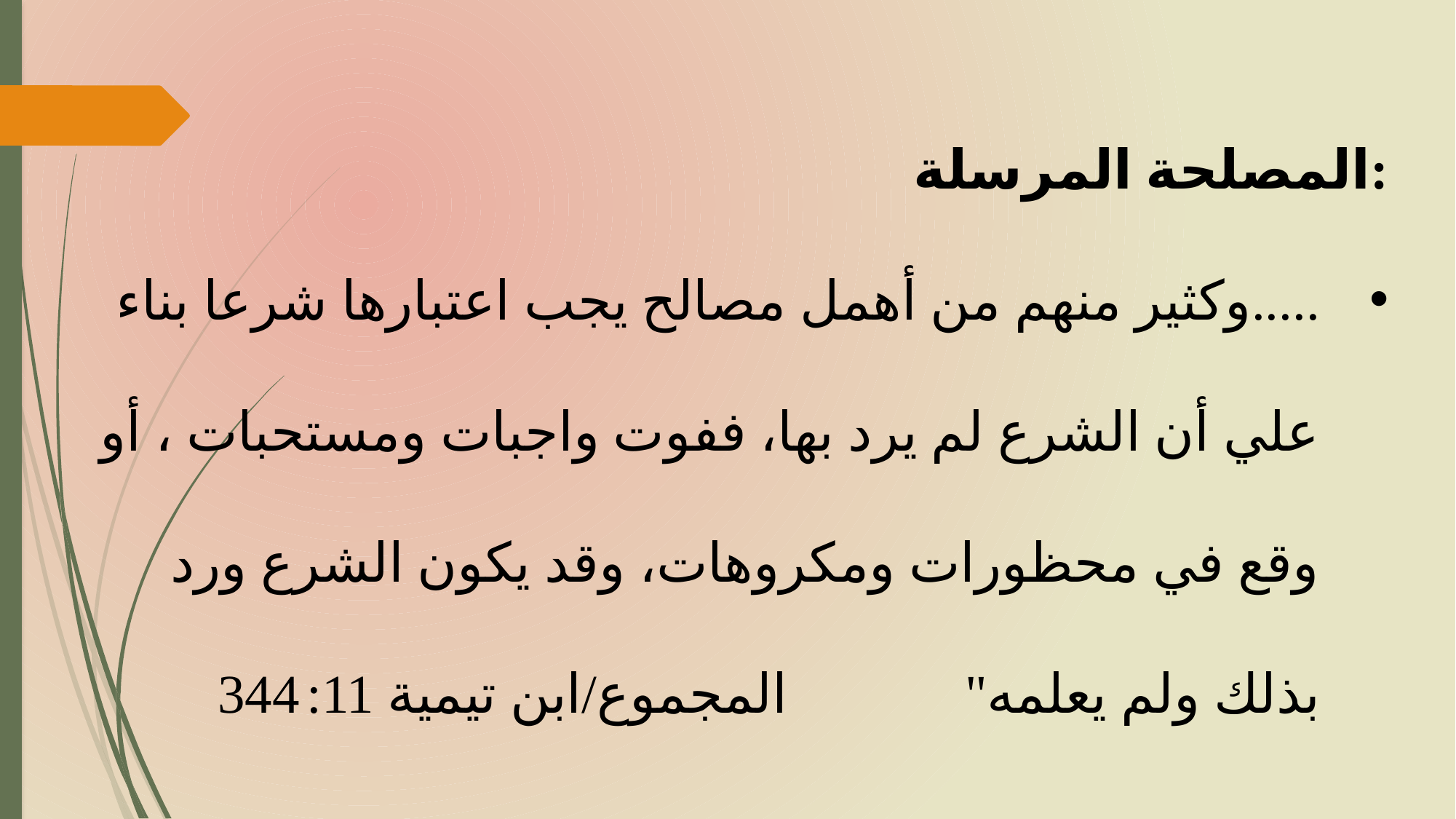

المصلحة المرسلة:
.....وكثير منهم من أهمل مصالح يجب اعتبارها شرعا بناء علي أن الشرع لم يرد بها، ففوت واجبات ومستحبات ، أو وقع في محظورات ومكروهات، وقد يكون الشرع ورد بذلك ولم يعلمه"             المجموع/ابن تيمية 11: 344

#